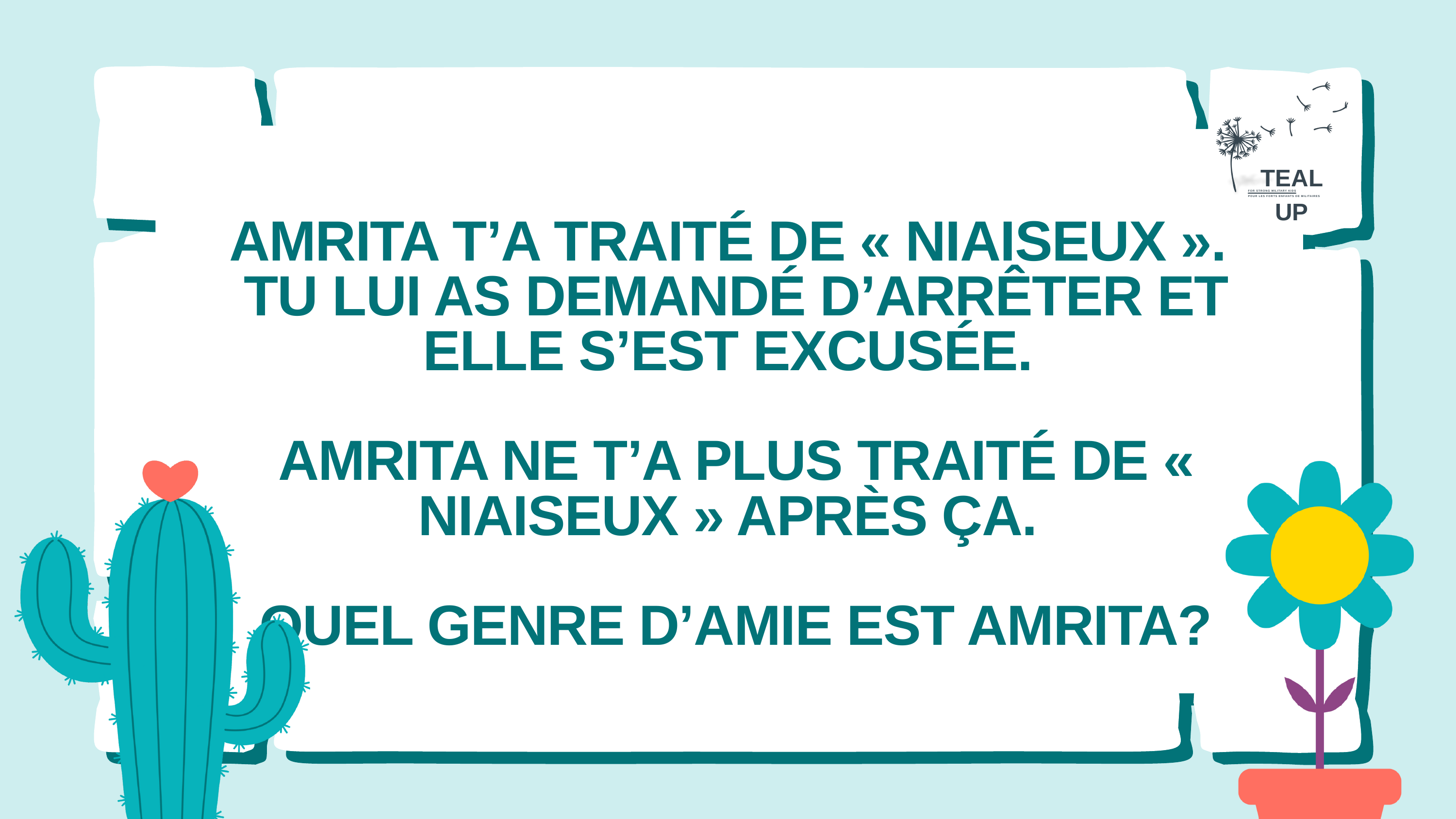

TEAL UP
FOR STRONG MILITARY KIDS

POUR LES FORTS ENFANTS DE MILITAIRES

AMRITA T’A TRAITÉ DE « NIAISEUX ».
 TU LUI AS DEMANDÉ D’ARRÊTER ET ELLE S’EST EXCUSÉE.

 AMRITA NE T’A PLUS TRAITÉ DE « NIAISEUX » APRÈS ÇA.

 QUEL GENRE D’AMIE EST AMRITA?